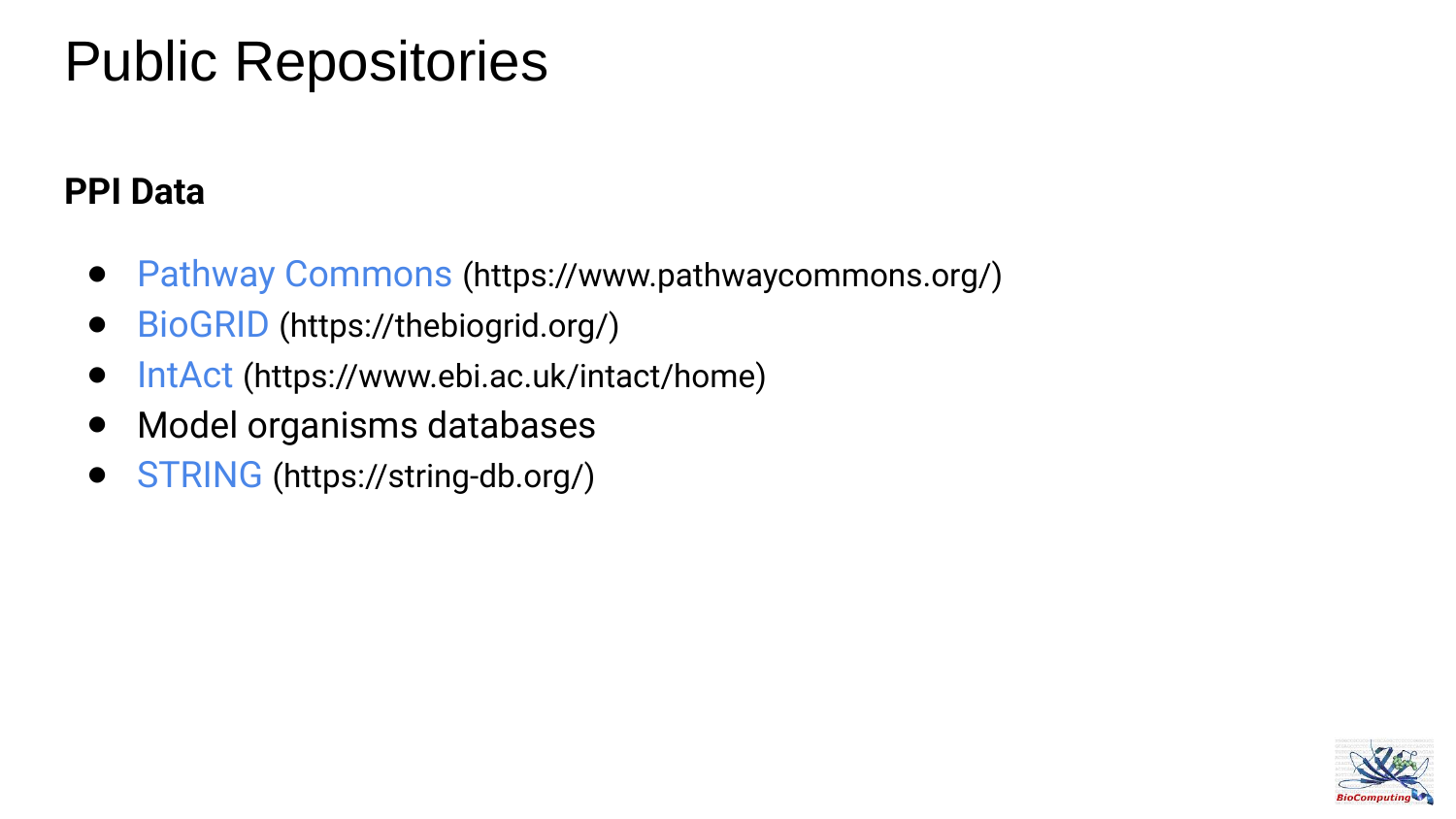

# Public Repositories
PPI Data
Pathway Commons (https://www.pathwaycommons.org/)
BioGRID (https://thebiogrid.org/)
IntAct (https://www.ebi.ac.uk/intact/home)
Model organisms databases
STRING (https://string-db.org/)